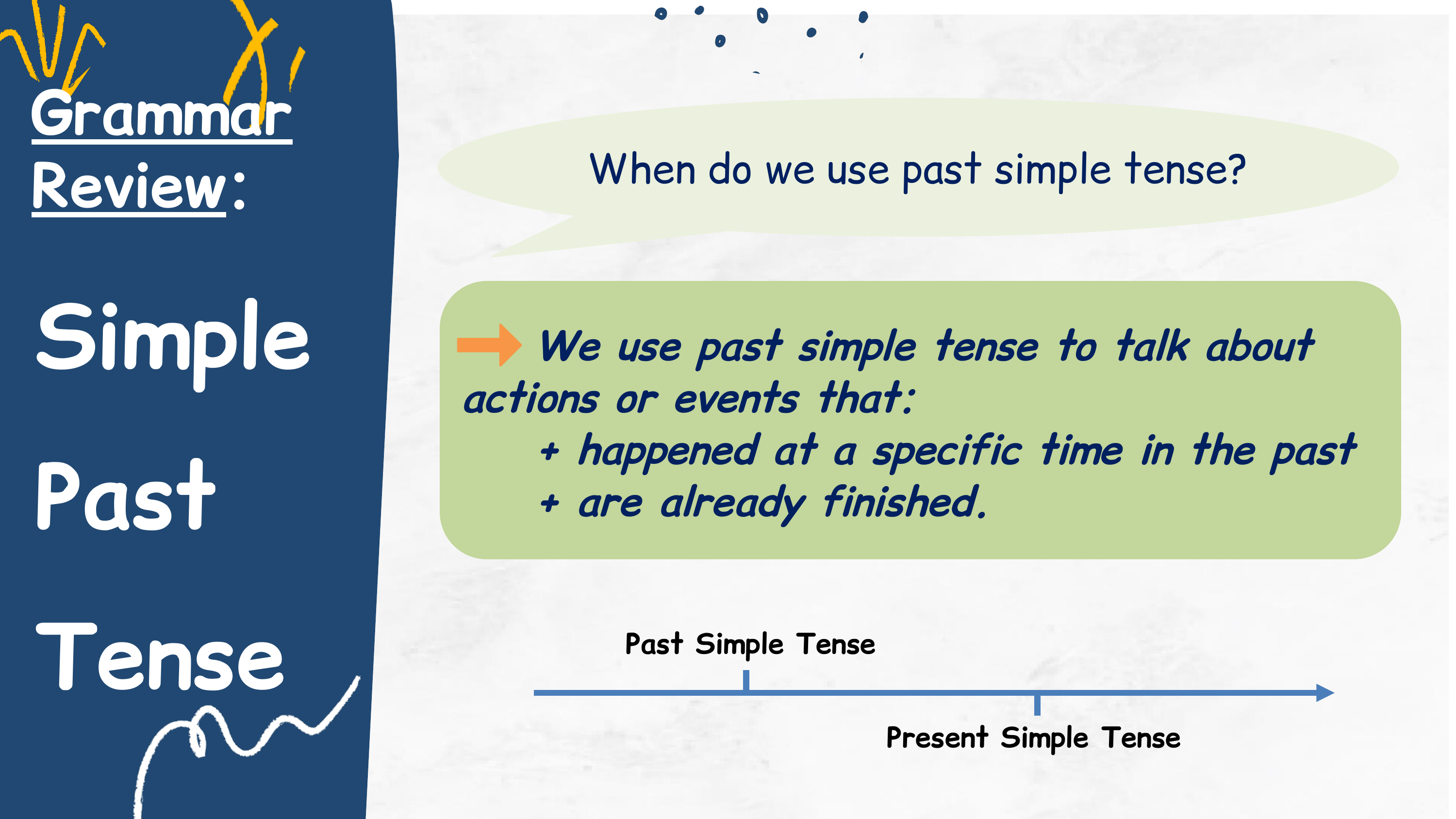

Grammar
Review:
When do we use past simple tense?
Simple Past
Tense
  	We use past simple tense to talk about actions or events that:
	+ happened at a specific time in the past
	+ are already finished.

Past Simple Tense

Present Simple Tense